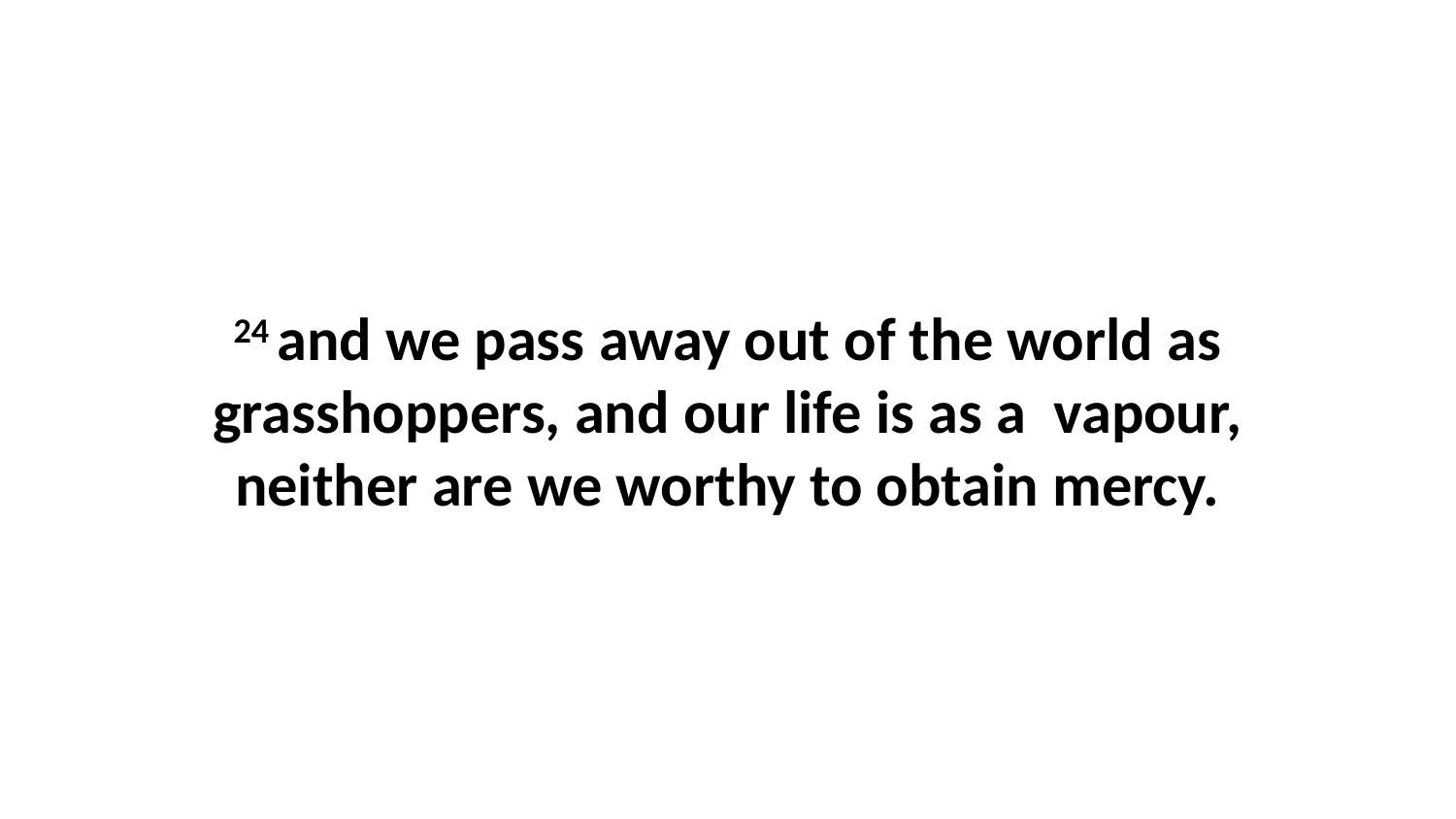

24 and we pass away out of the world as grasshoppers, and our life is as a  vapour, neither are we worthy to obtain mercy.